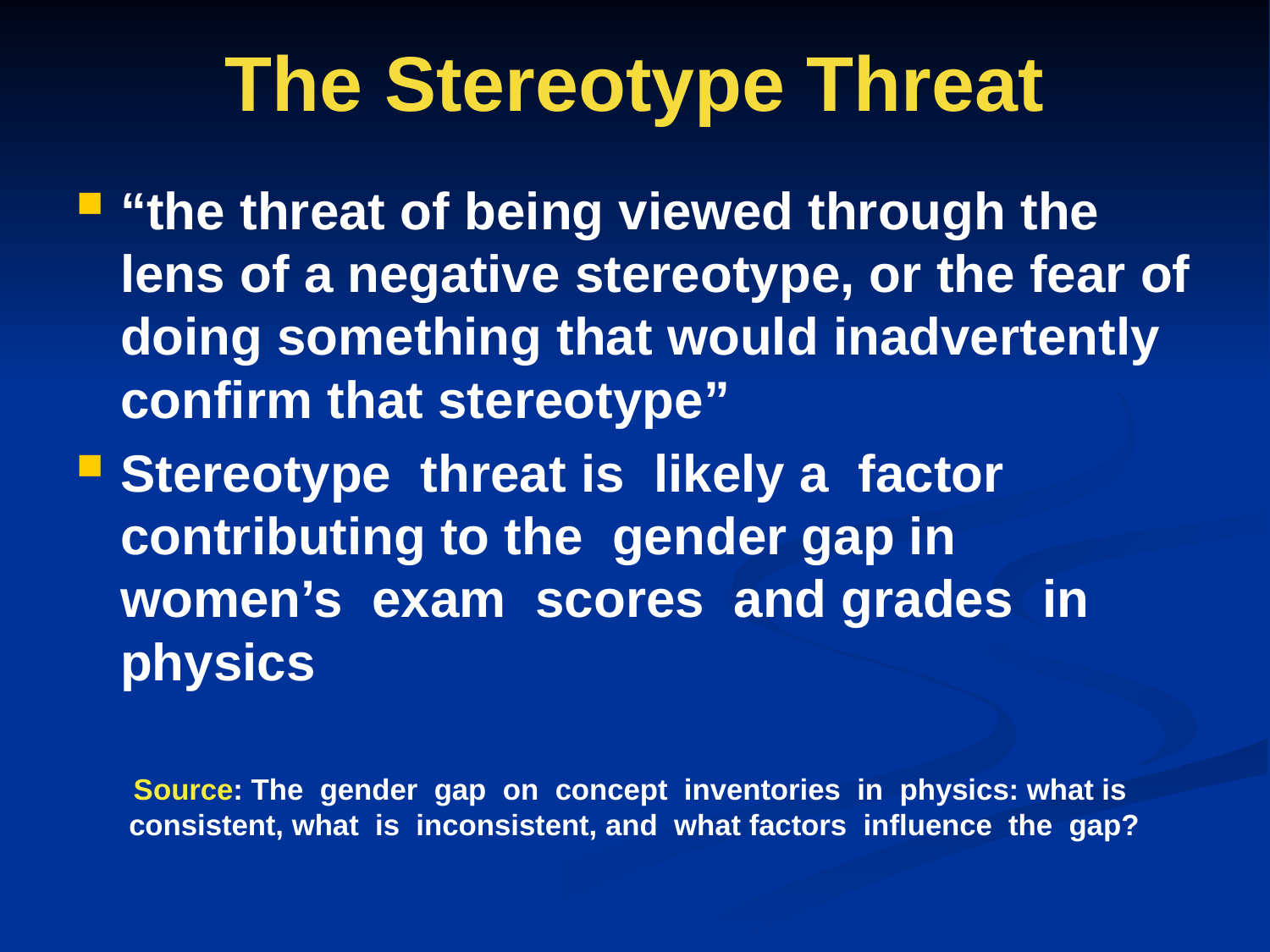

# The Stereotype Threat
“the threat of being viewed through the lens of a negative stereotype, or the fear of doing something that would inadvertently confirm that stereotype”
Stereotype  threat is  likely a  factor contributing to the  gender gap in  women’s  exam  scores  and grades  in physics

Source: The  gender  gap  on  concept  inventories  in  physics: what is  consistent, what  is  inconsistent, and  what factors  influence  the  gap?